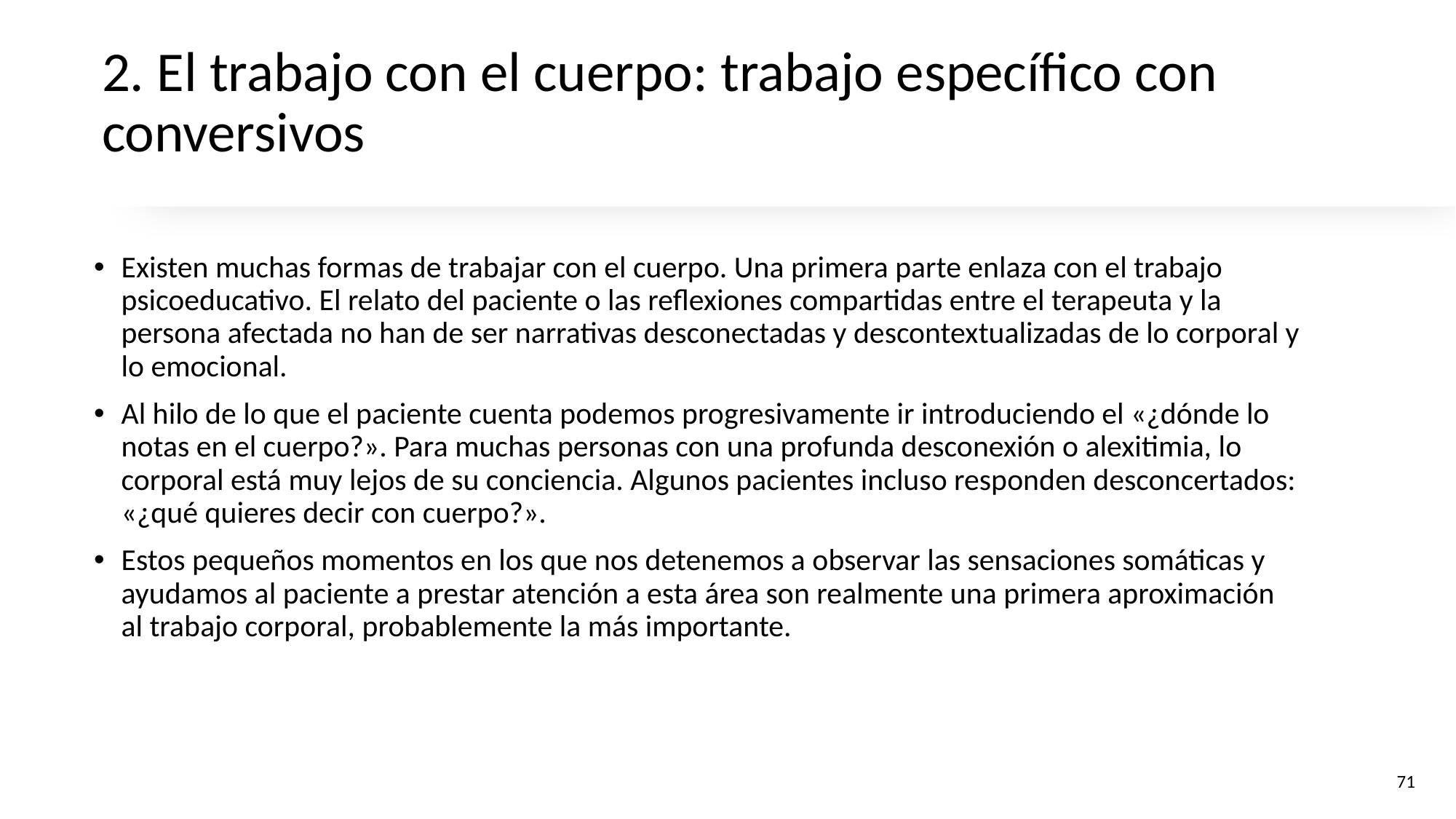

# 2. El trabajo con el cuerpo: trabajo específico con conversivos
Existen muchas formas de trabajar con el cuerpo. Una primera parte enlaza con el trabajo psicoeducativo. El relato del paciente o las reflexiones compartidas entre el terapeuta y la persona afectada no han de ser narrativas desconectadas y descontextualizadas de lo corporal y lo emocional.
Al hilo de lo que el paciente cuenta podemos progresivamente ir introduciendo el «¿dónde lo notas en el cuerpo?». Para muchas personas con una profunda desconexión o alexitimia, lo corporal está muy lejos de su conciencia. Algunos pacientes incluso responden desconcertados: «¿qué quieres decir con cuerpo?».
Estos pequeños momentos en los que nos detenemos a observar las sensaciones somáticas y ayudamos al paciente a prestar atención a esta área son realmente una primera aproximación al trabajo corporal, probablemente la más importante.
71